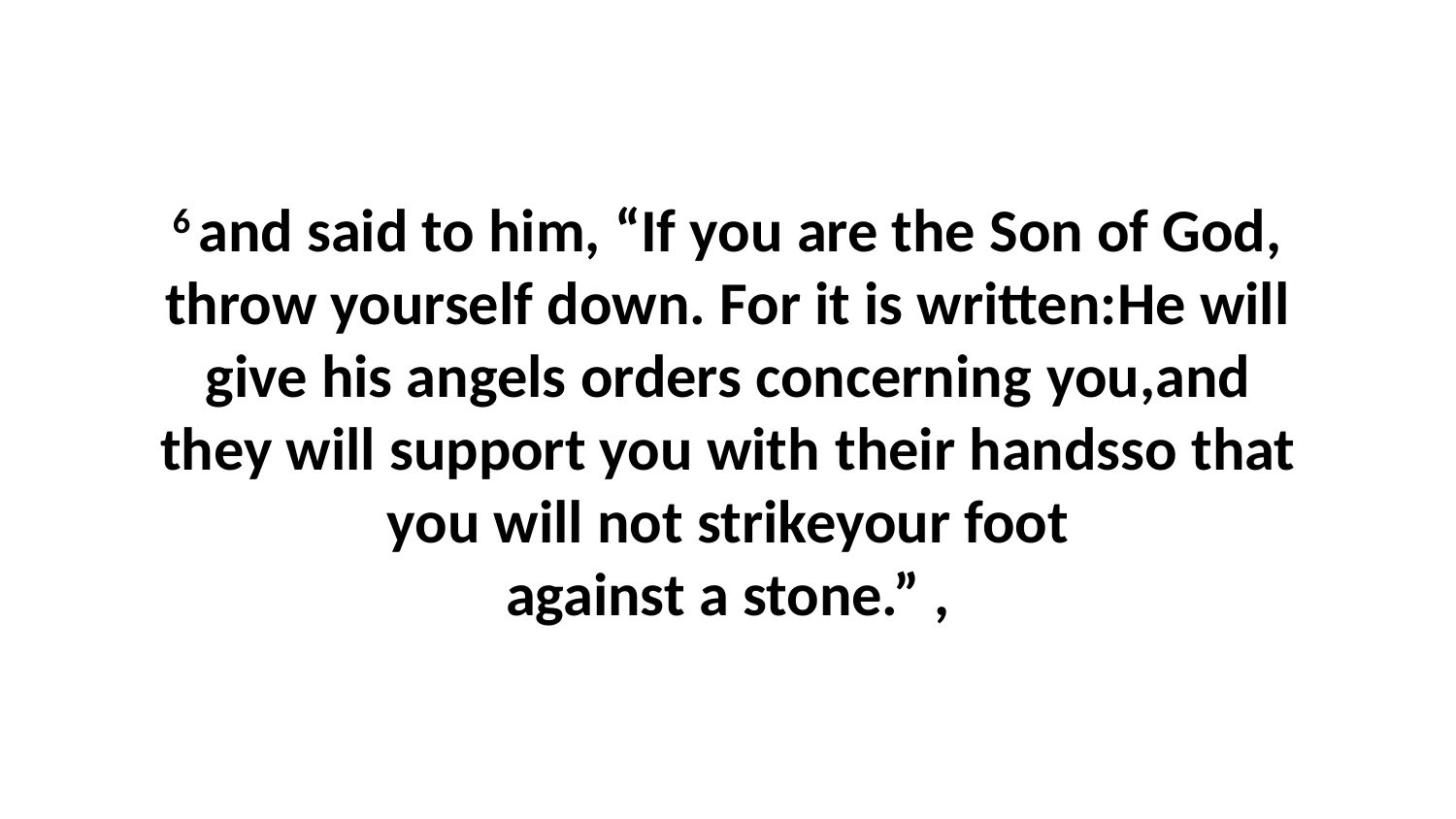

6 and said to him, “If you are the Son of God, throw yourself down. For it is written:He will give his angels orders concerning you,and they will support you with their handsso that you will not strikeyour foot against a stone.” ,